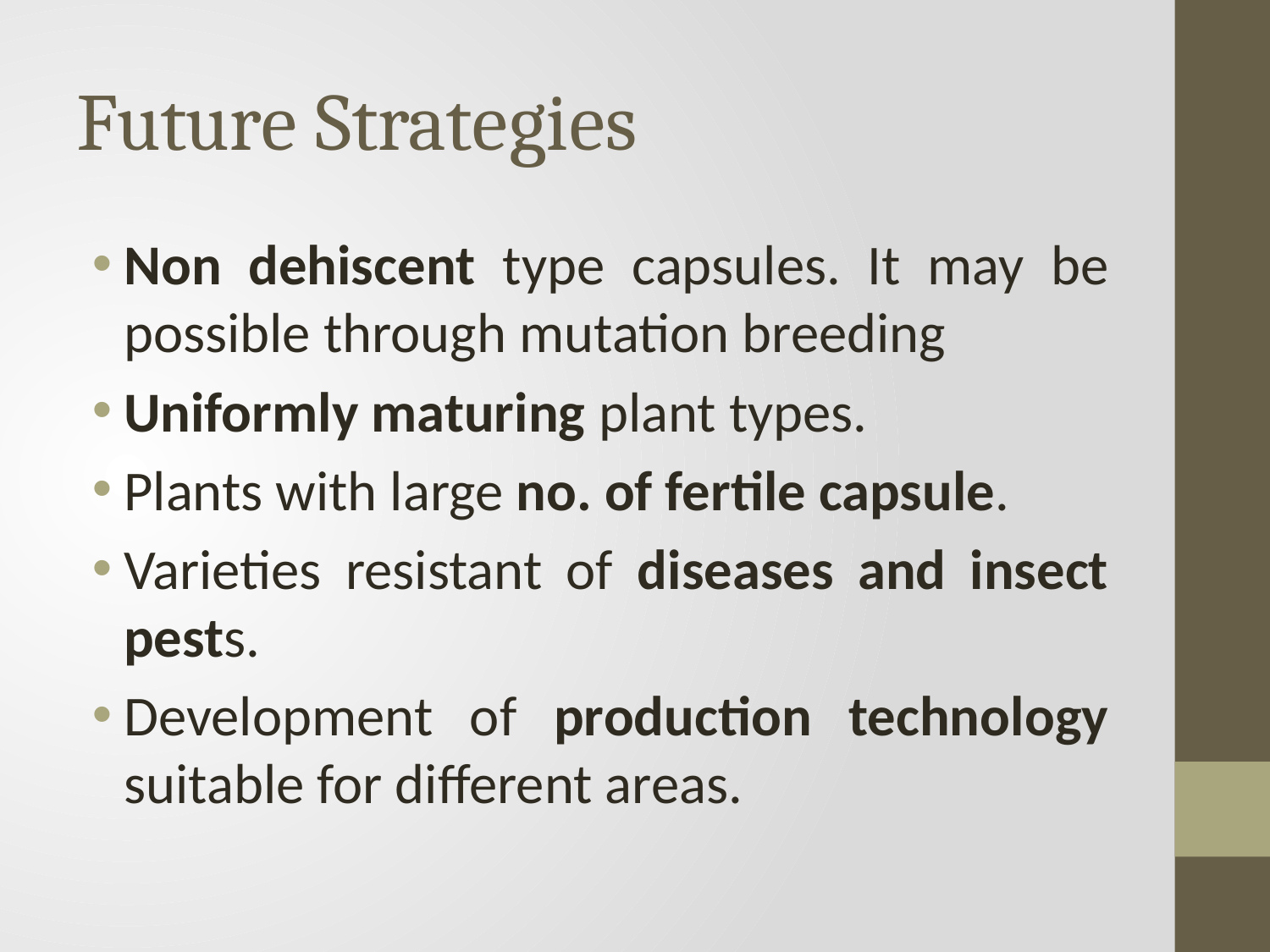

# Future Strategies
Non dehiscent type capsules. It may be possible through mutation breeding
Uniformly maturing plant types.
Plants with large no. of fertile capsule.
Varieties resistant of diseases and insect pests.
Development of production technology suitable for different areas.